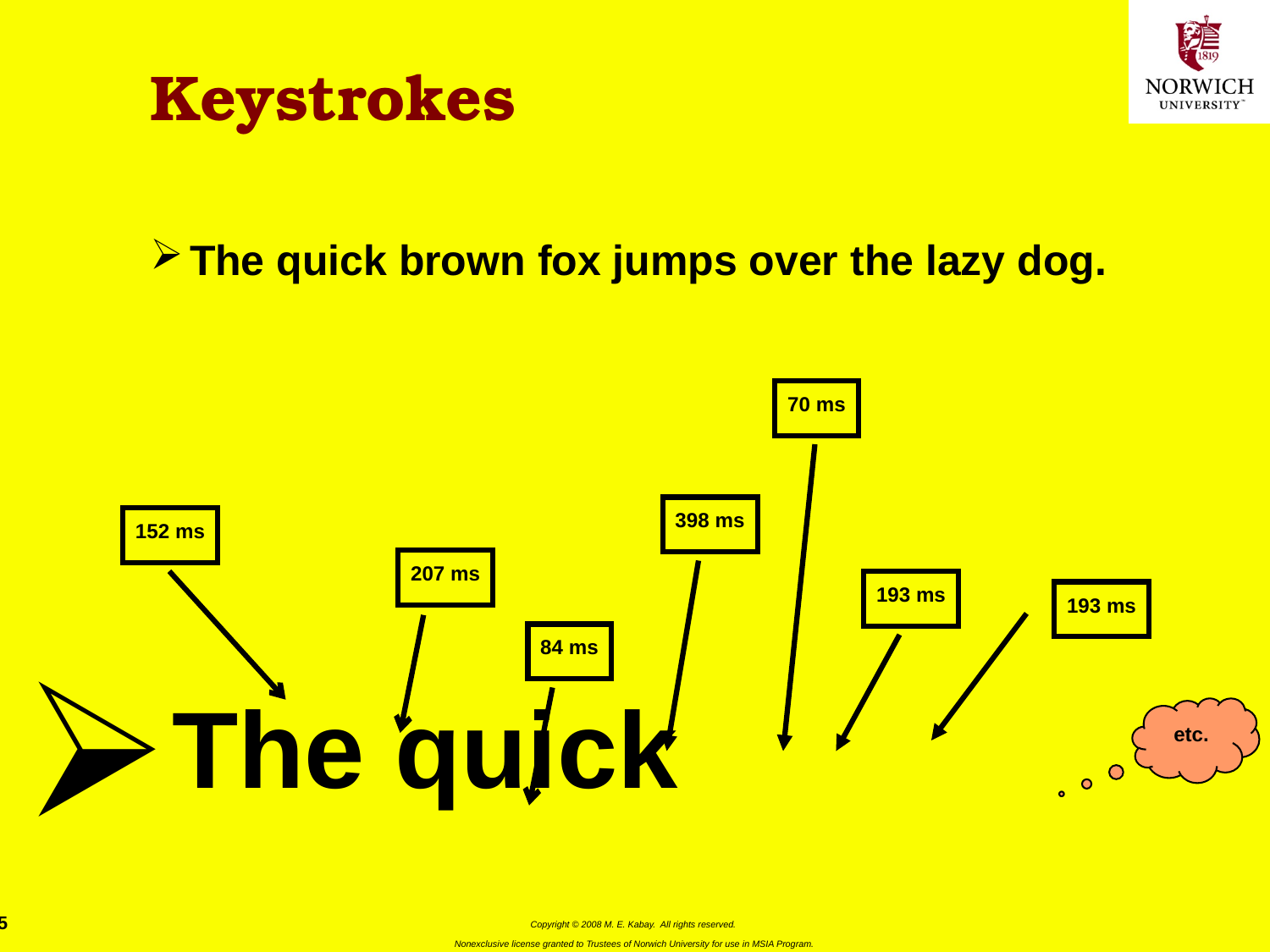

# Keystrokes
The quick brown fox jumps over the lazy dog.
70 ms

398 ms

152 ms

207 ms

193 ms

193 ms

84 ms

The quick
etc.
Copyright © 2008 M. E. Kabay.  All rights reserved.
Nonexclusive license granted to Trustees of Norwich University for use in MSIA Program.